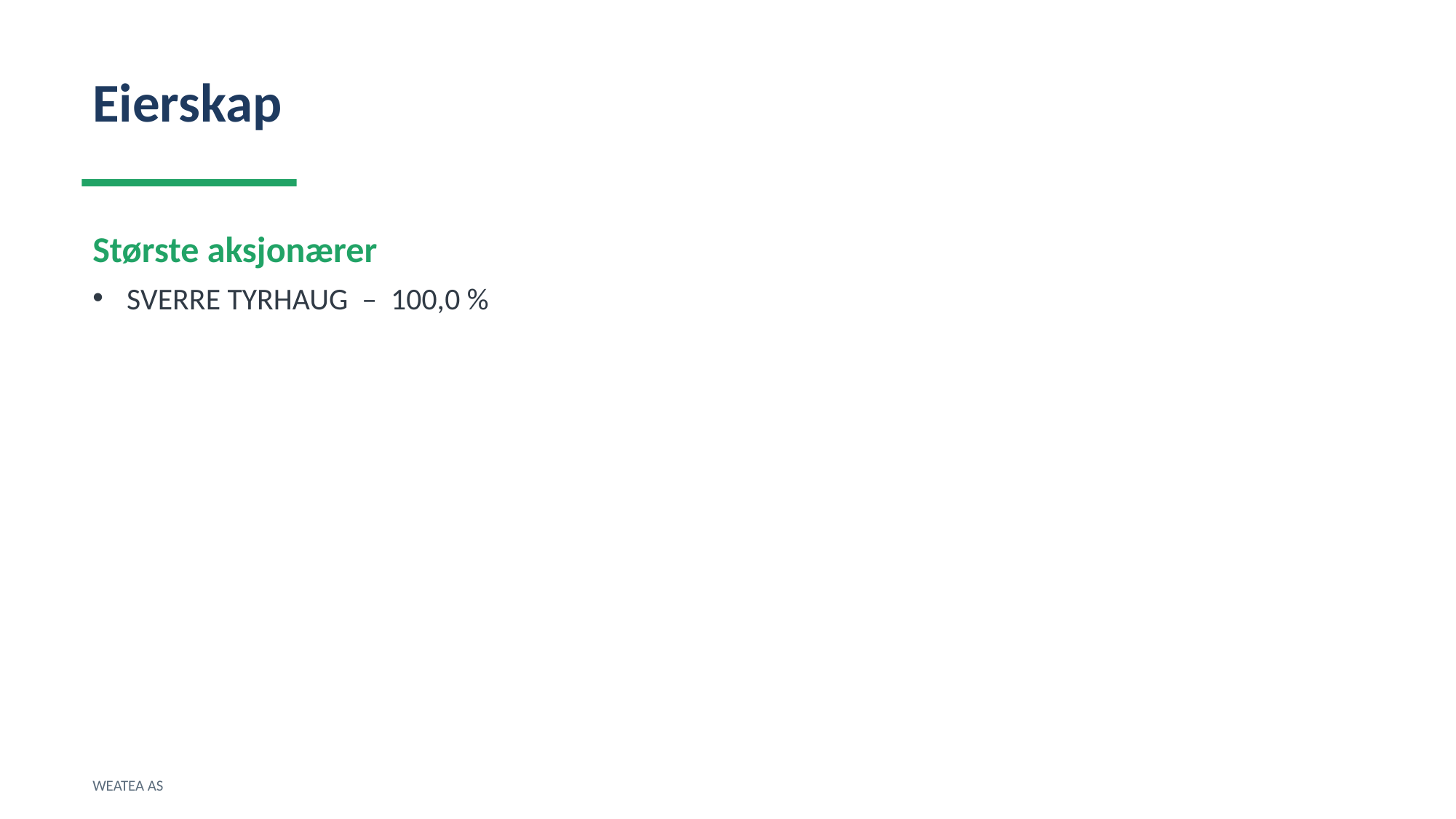

Eierskap

Største aksjonærer
SVERRE TYRHAUG  –  100,0 %
WEATEA AS